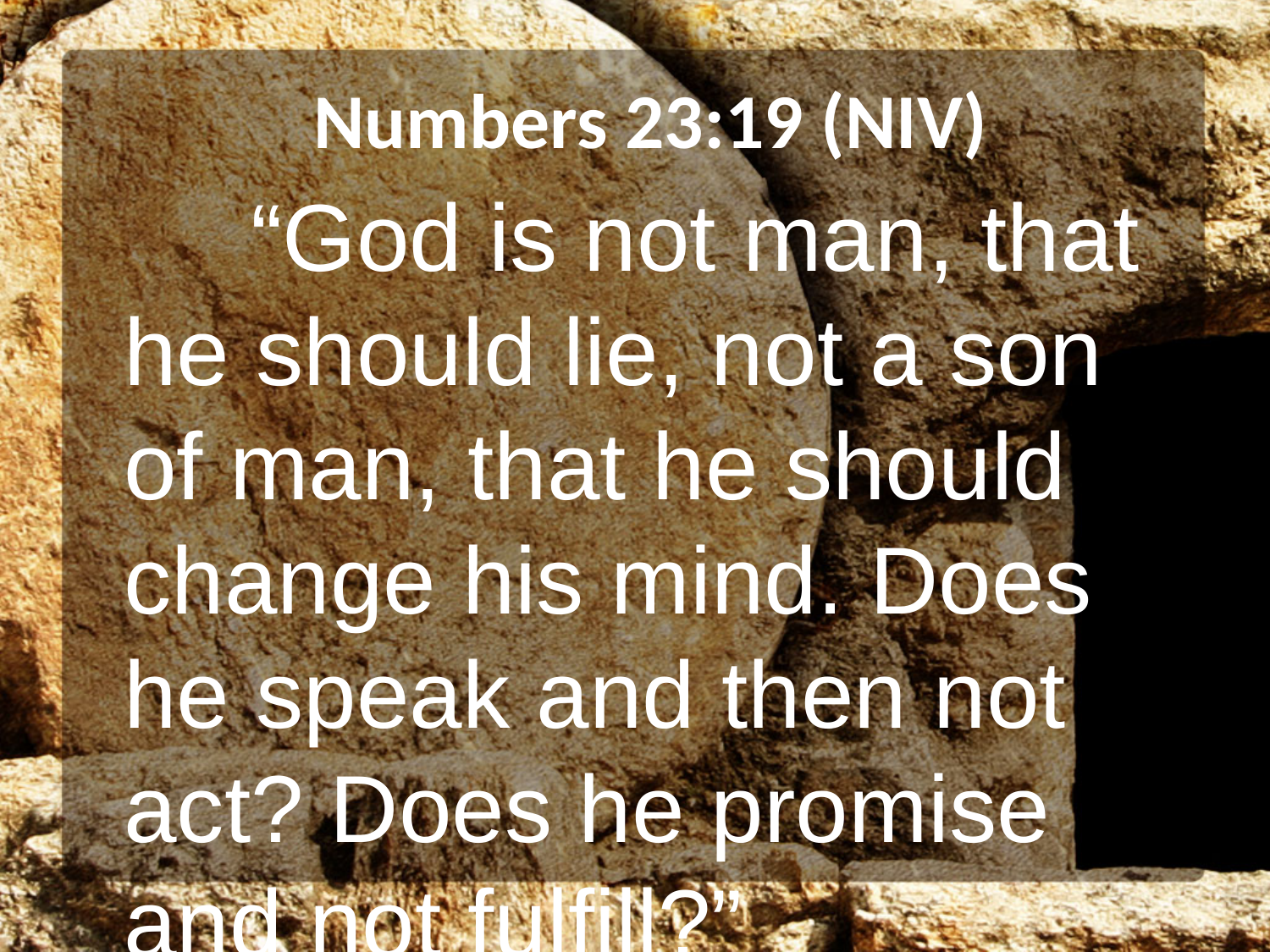

# Numbers 23:19 (NIV)
	“God is not man, that he should lie, not a son of man, that he should change his mind. Does he speak and then not act? Does he promise and not fulfill?”